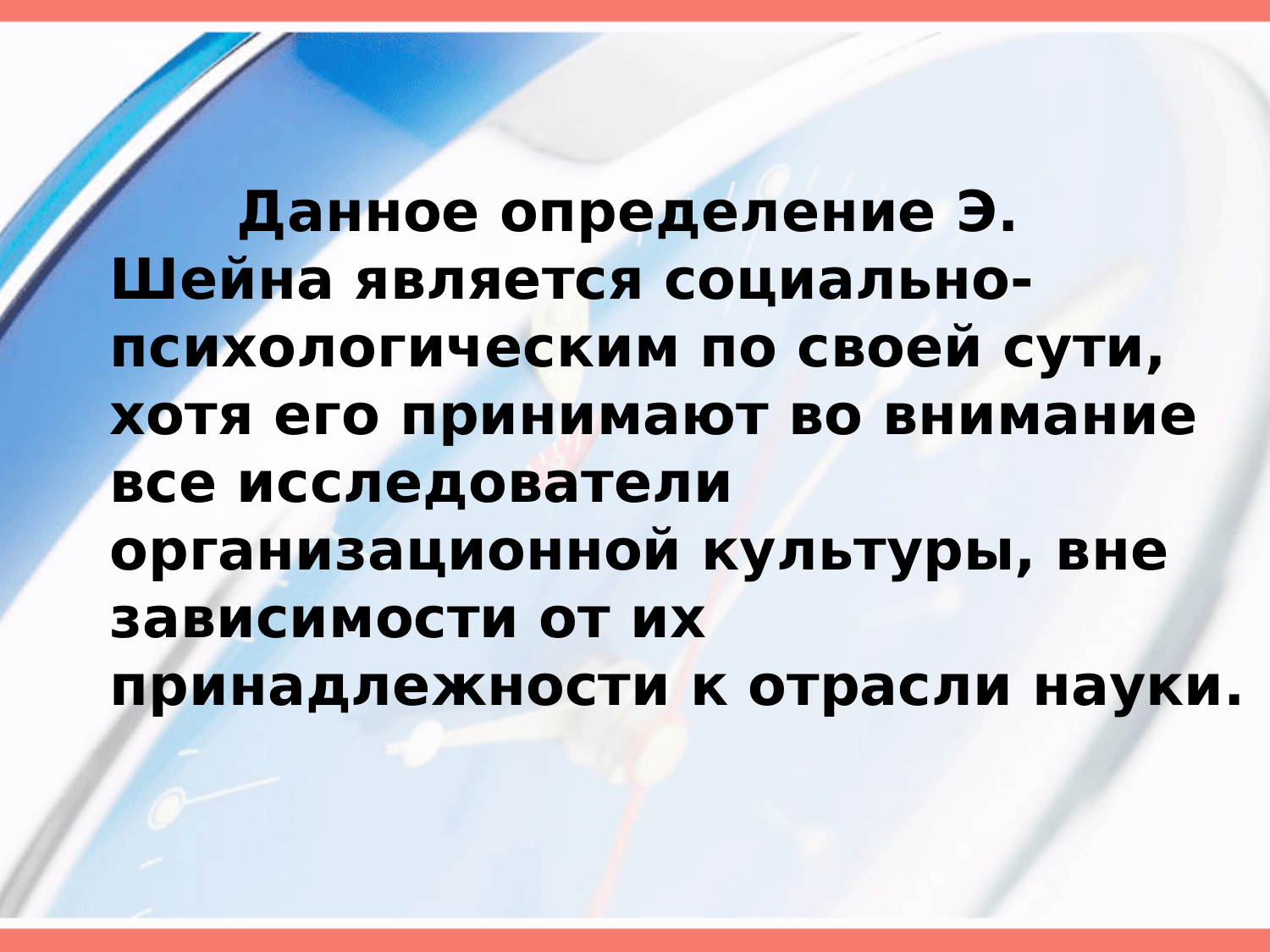

#
		Данное определение Э. Шейна является социально-психологическим по своей сути, хотя его принимают во внимание все исследователи организационной культуры, вне зависимости от их принадлежности к отрасли науки.